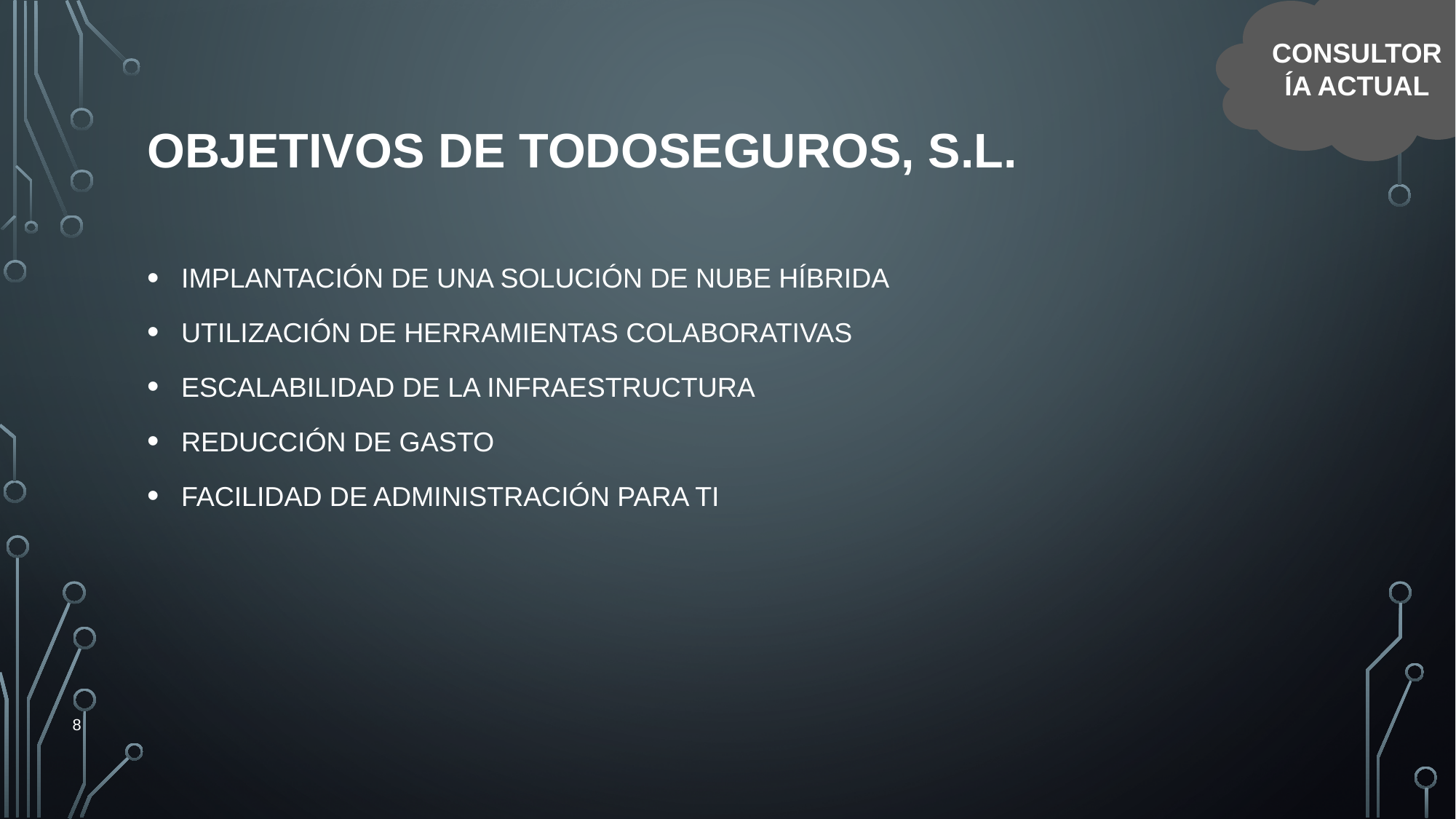

CONSULTORÍA ACTUAL
# Objetivos de TODOSEGUROS, S.L.
Implantación de una solución de nube híbrida
Utilización de herramientas colaborativas
Escalabilidad de la infraestructura
Reducción de gasto
Facilidad de administración para TI
8